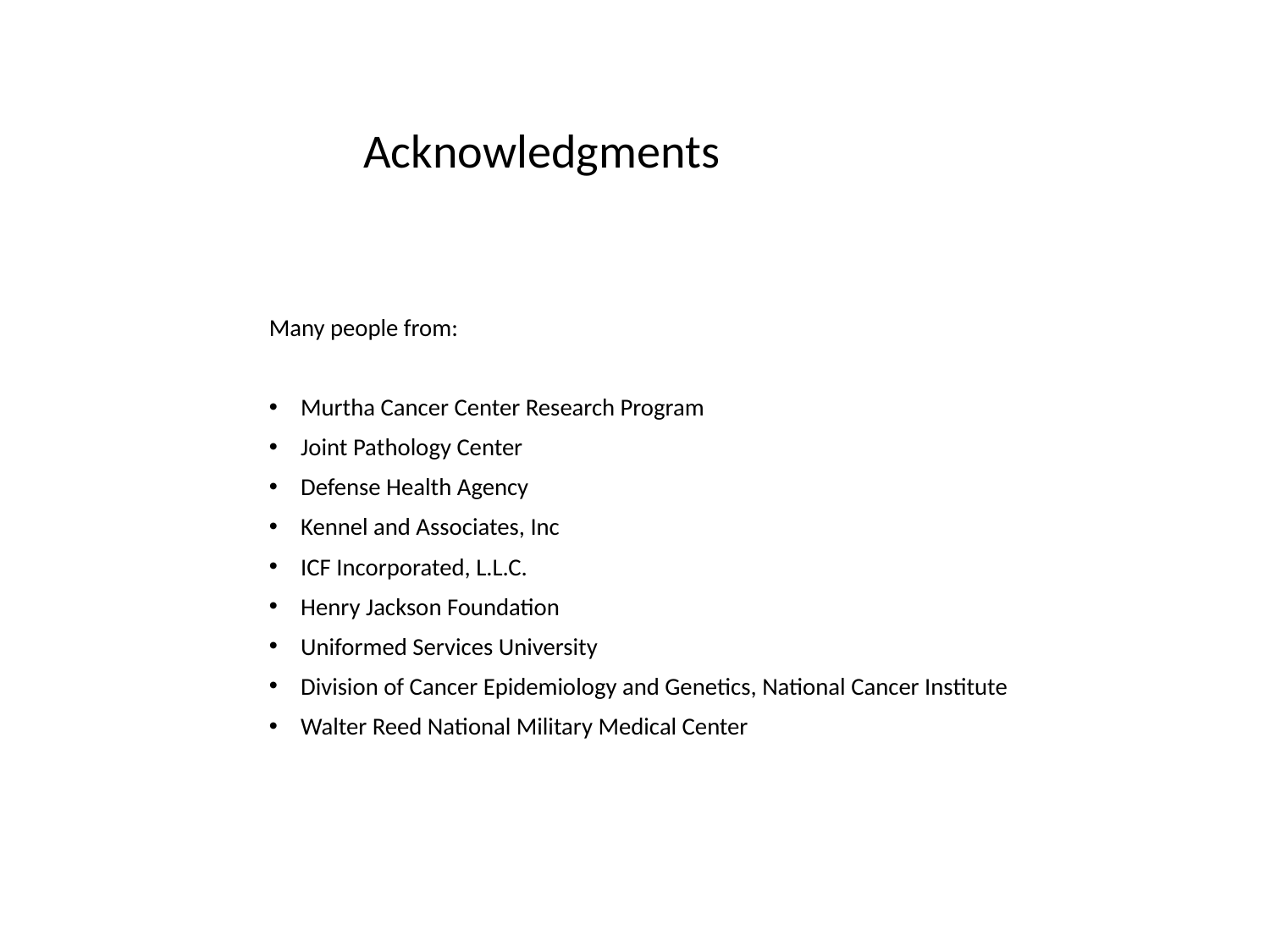

# Acknowledgments
Many people from:

Murtha Cancer Center Research Program
Joint Pathology Center
Defense Health Agency
Kennel and Associates, Inc
ICF Incorporated, L.L.C.
Henry Jackson Foundation
Uniformed Services University
Division of Cancer Epidemiology and Genetics, National Cancer Institute
Walter Reed National Military Medical Center